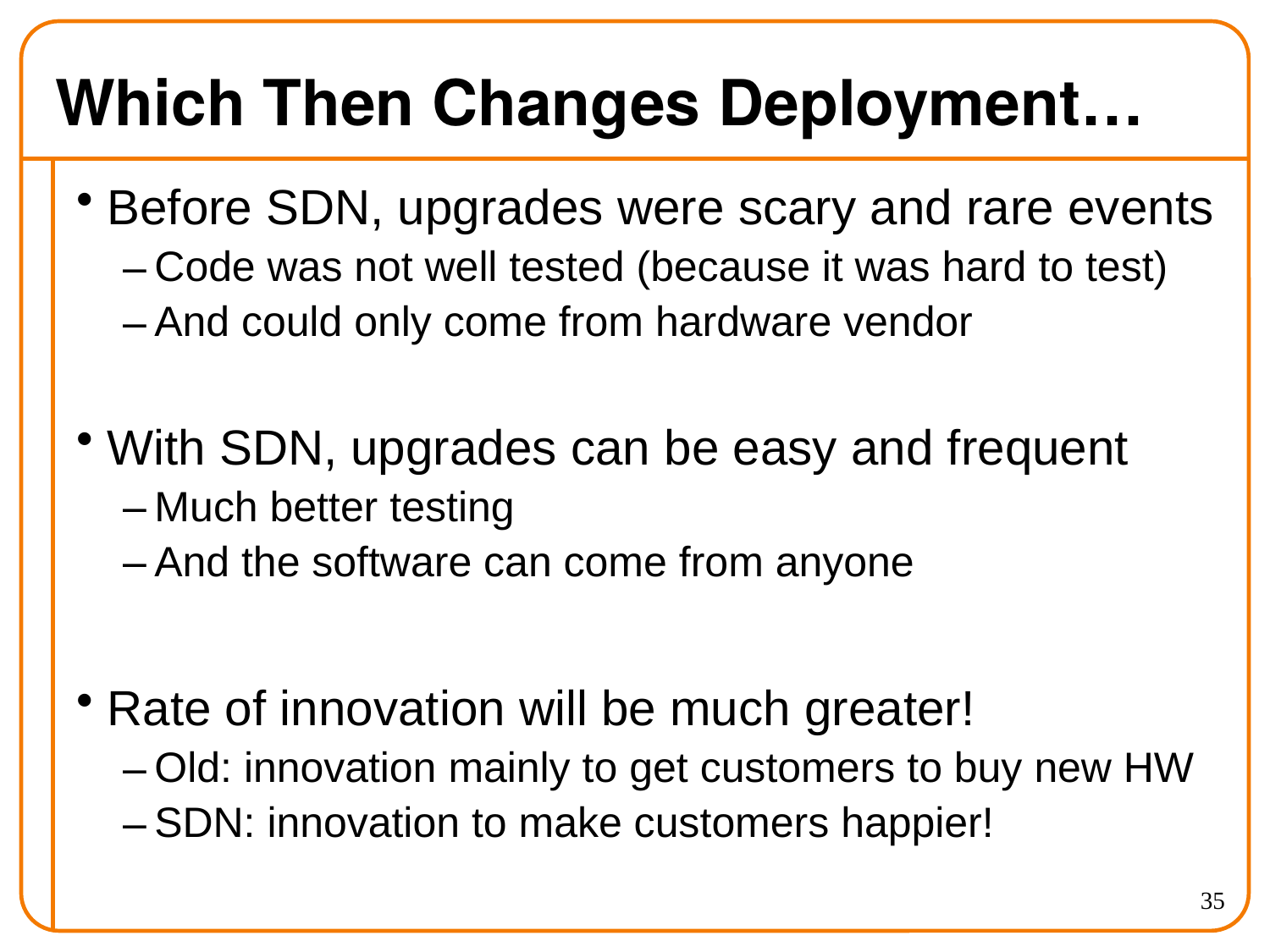

# Which Then Changes Deployment…
Before SDN, upgrades were scary and rare events
Code was not well tested (because it was hard to test)
And could only come from hardware vendor

With SDN, upgrades can be easy and frequent
Much better testing
And the software can come from anyone

Rate of innovation will be much greater!
Old: innovation mainly to get customers to buy new HW
SDN: innovation to make customers happier!
35